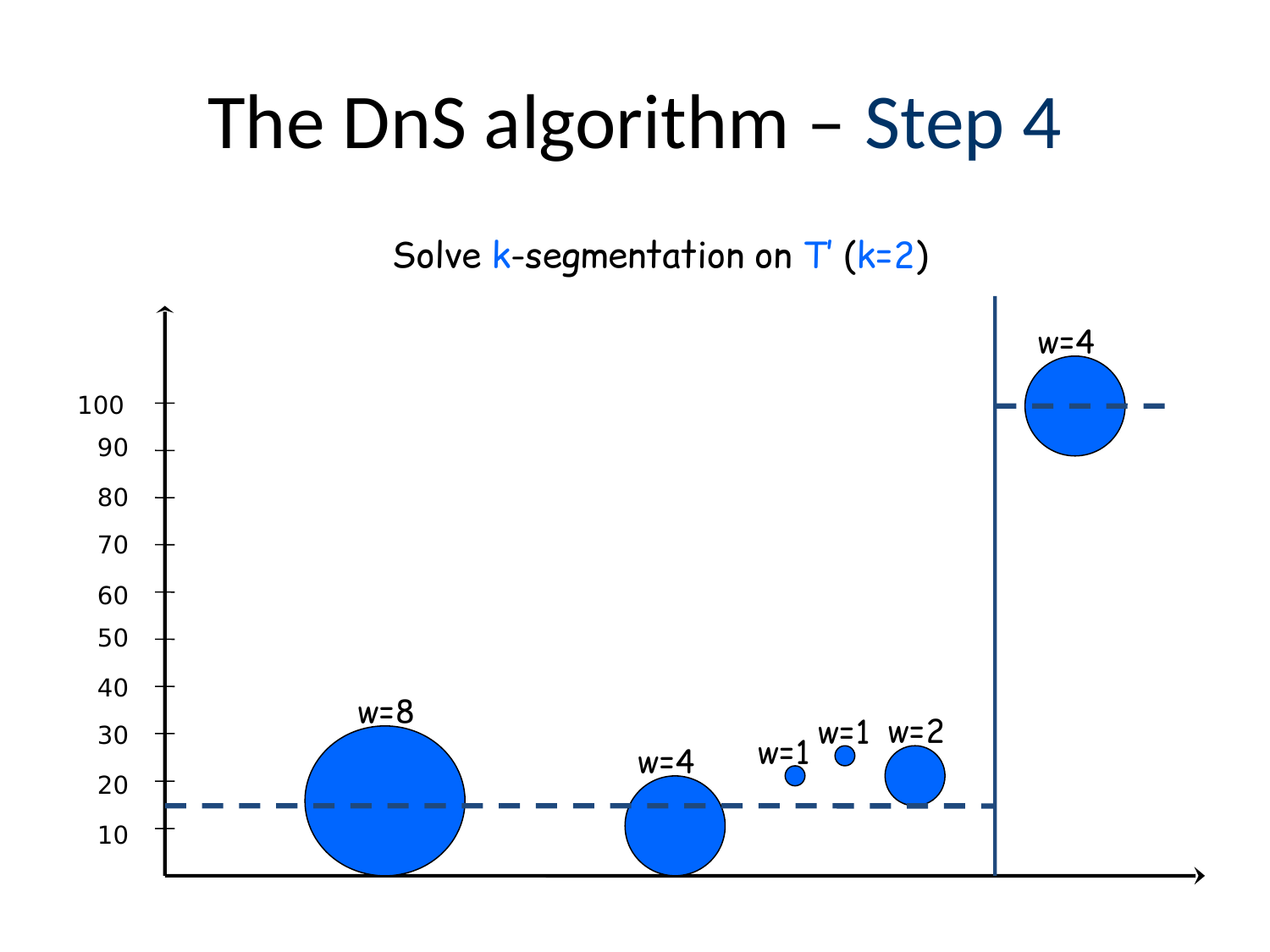

# The DnS algorithm – Step 4
Solve k-segmentation on T’ (k=2)

w=4

100

90

80

70

60

50

40
w=8

w=2
w=1
30

w=1

w=4

20

10